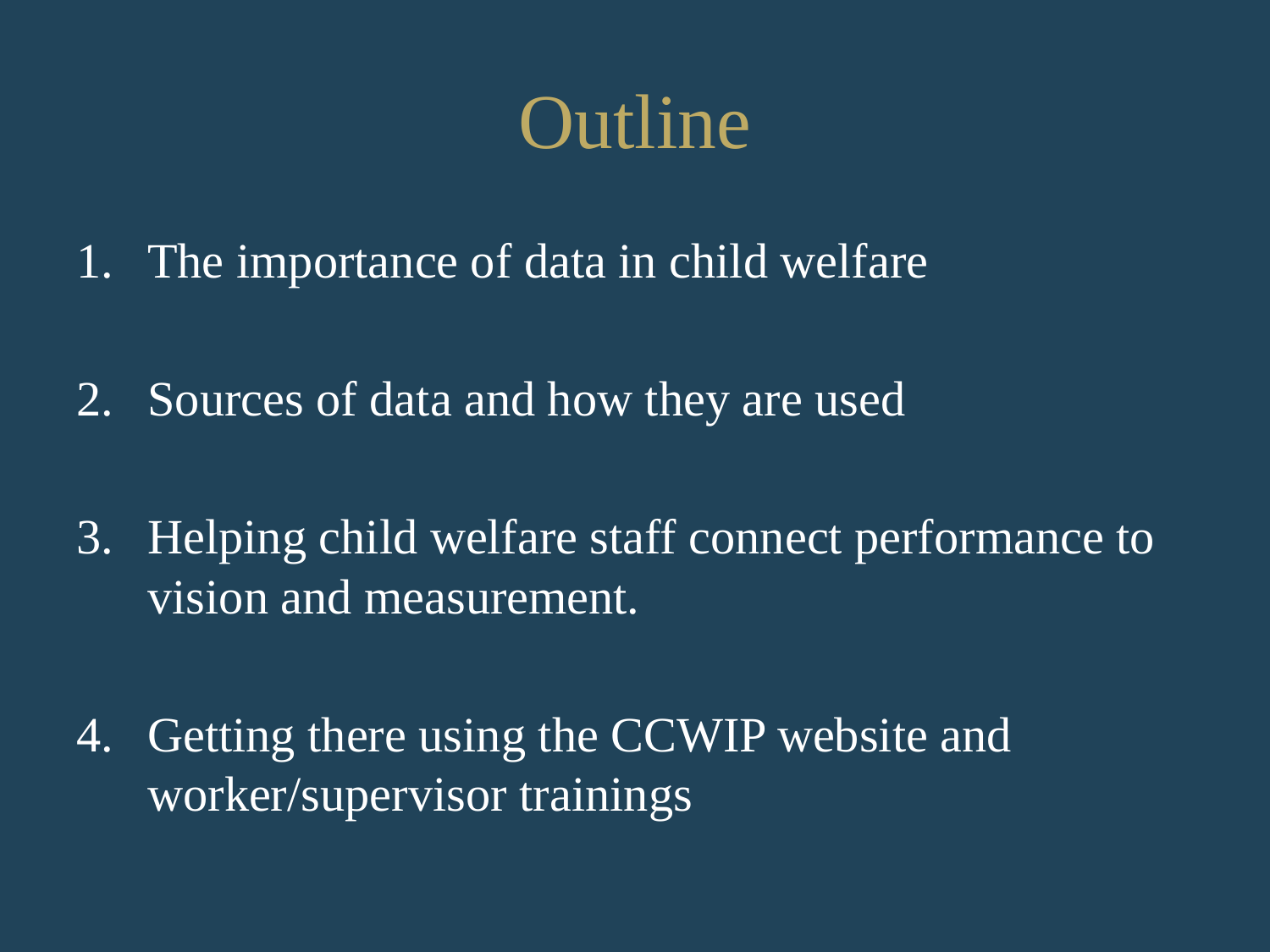

# Outline
The importance of data in child welfare

Sources of data and how they are used

Helping child welfare staff connect performance to vision and measurement.

Getting there using the CCWIP website and worker/supervisor trainings